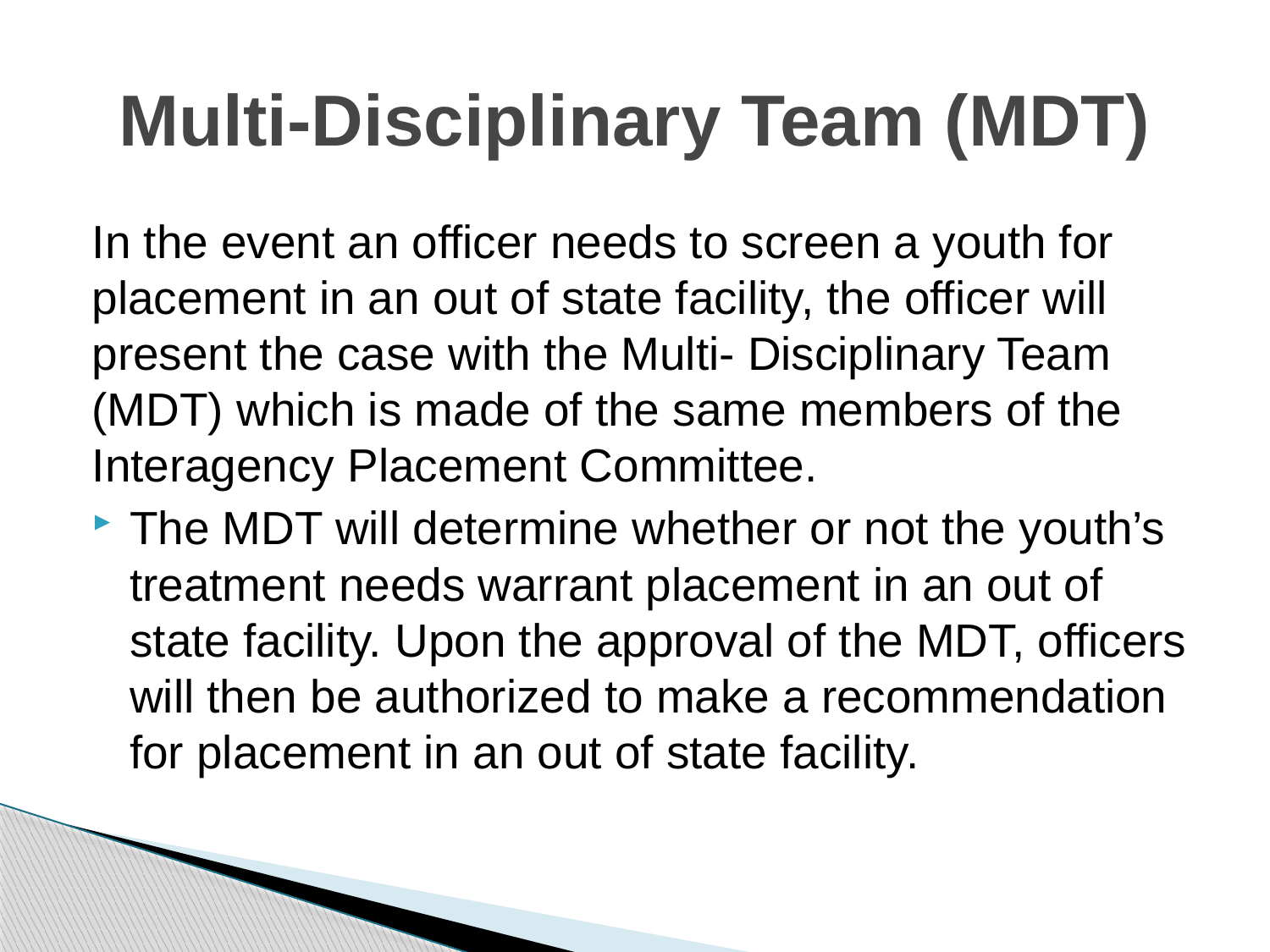

# Multi-Disciplinary Team (MDT)
In the event an officer needs to screen a youth for placement in an out of state facility, the officer will present the case with the Multi- Disciplinary Team (MDT) which is made of the same members of the Interagency Placement Committee.
The MDT will determine whether or not the youth’s treatment needs warrant placement in an out of state facility. Upon the approval of the MDT, officers will then be authorized to make a recommendation for placement in an out of state facility.